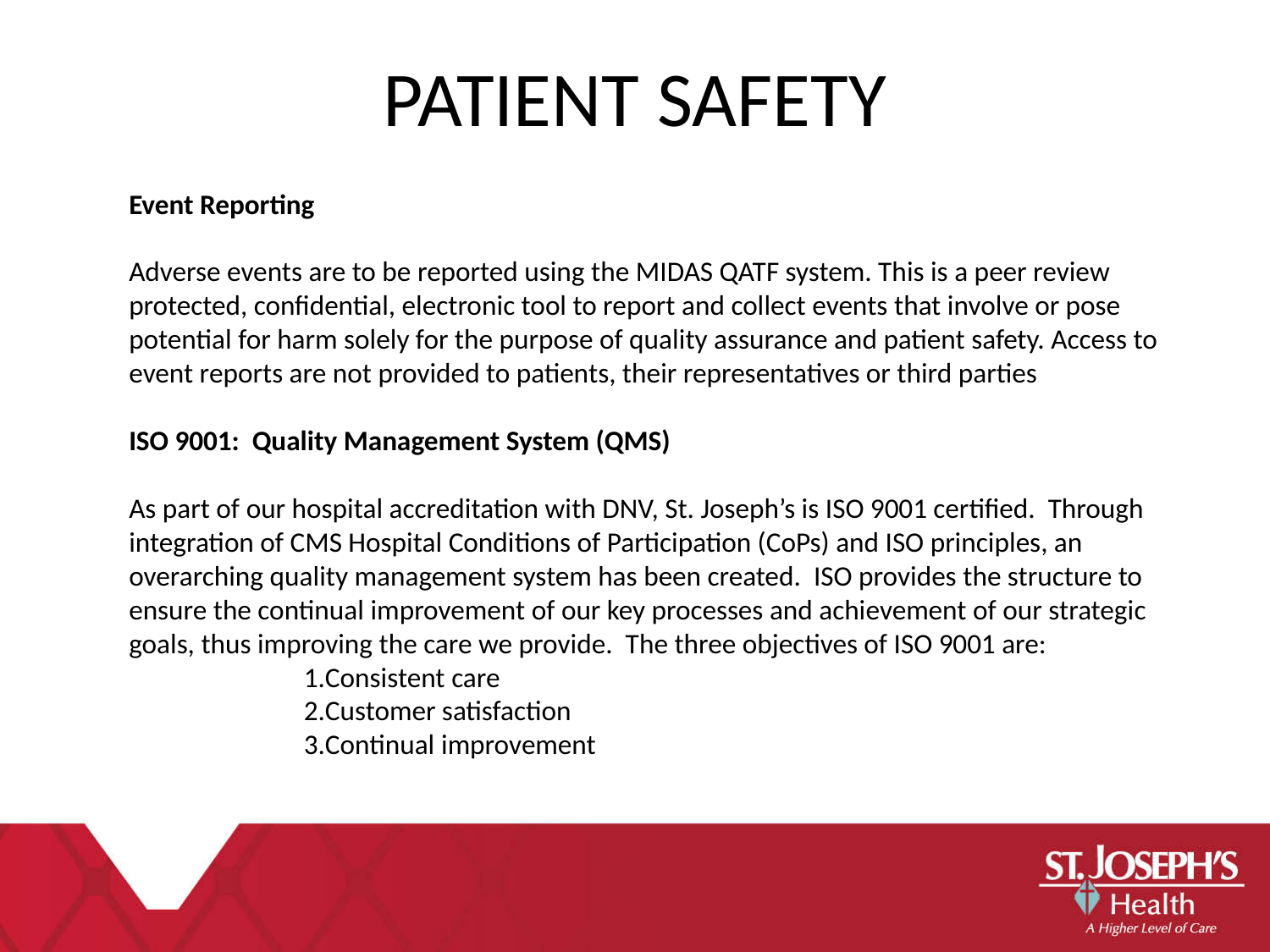

PATIENT SAFETY
Event Reporting

Adverse events are to be reported using the MIDAS QATF system. This is a peer review protected, confidential, electronic tool to report and collect events that involve or pose potential for harm solely for the purpose of quality assurance and patient safety. Access to event reports are not provided to patients, their representatives or third parties

ISO 9001:  Quality Management System (QMS)

As part of our hospital accreditation with DNV, St. Joseph’s is ISO 9001 certified.  Through integration of CMS Hospital Conditions of Participation (CoPs) and ISO principles, an overarching quality management system has been created.  ISO provides the structure to ensure the continual improvement of our key processes and achievement of our strategic goals, thus improving the care we provide.  The three objectives of ISO 9001 are:
Consistent care
Customer satisfaction
Continual improvement